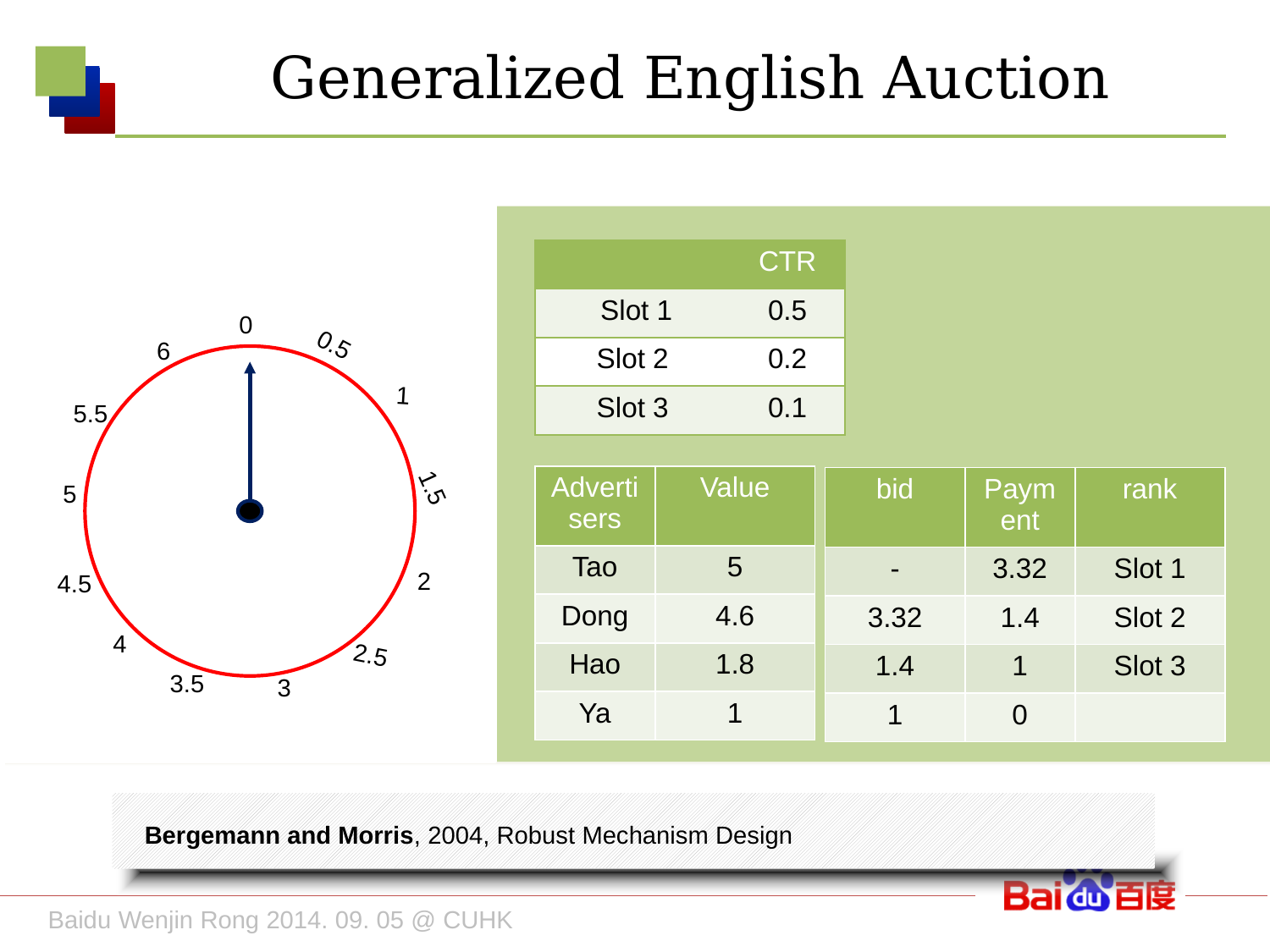

# Generalized English Auction

|  | CTR |
| --- | --- |
| Slot 1 | 0.5 |
| Slot 2 | 0.2 |
| Slot 3 | 0.1 |
0
0.5
6

1
5.5
| Advertisers | Value |
| --- | --- |
| Tao | 5 |
| Dong | 4.6 |
| Hao | 1.8 |
| Ya | 1 |
| bid | Payment | rank |
| --- | --- | --- |
| - | 3.32 | Slot 1 |
| 3.32 | 1.4 | Slot 2 |
| 1.4 | 1 | Slot 3 |
| 1 | 0 |  |
1.5
5

2
4.5
4
2.5
3.5
3

Bergemann and Morris, 2004, Robust Mechanism Design